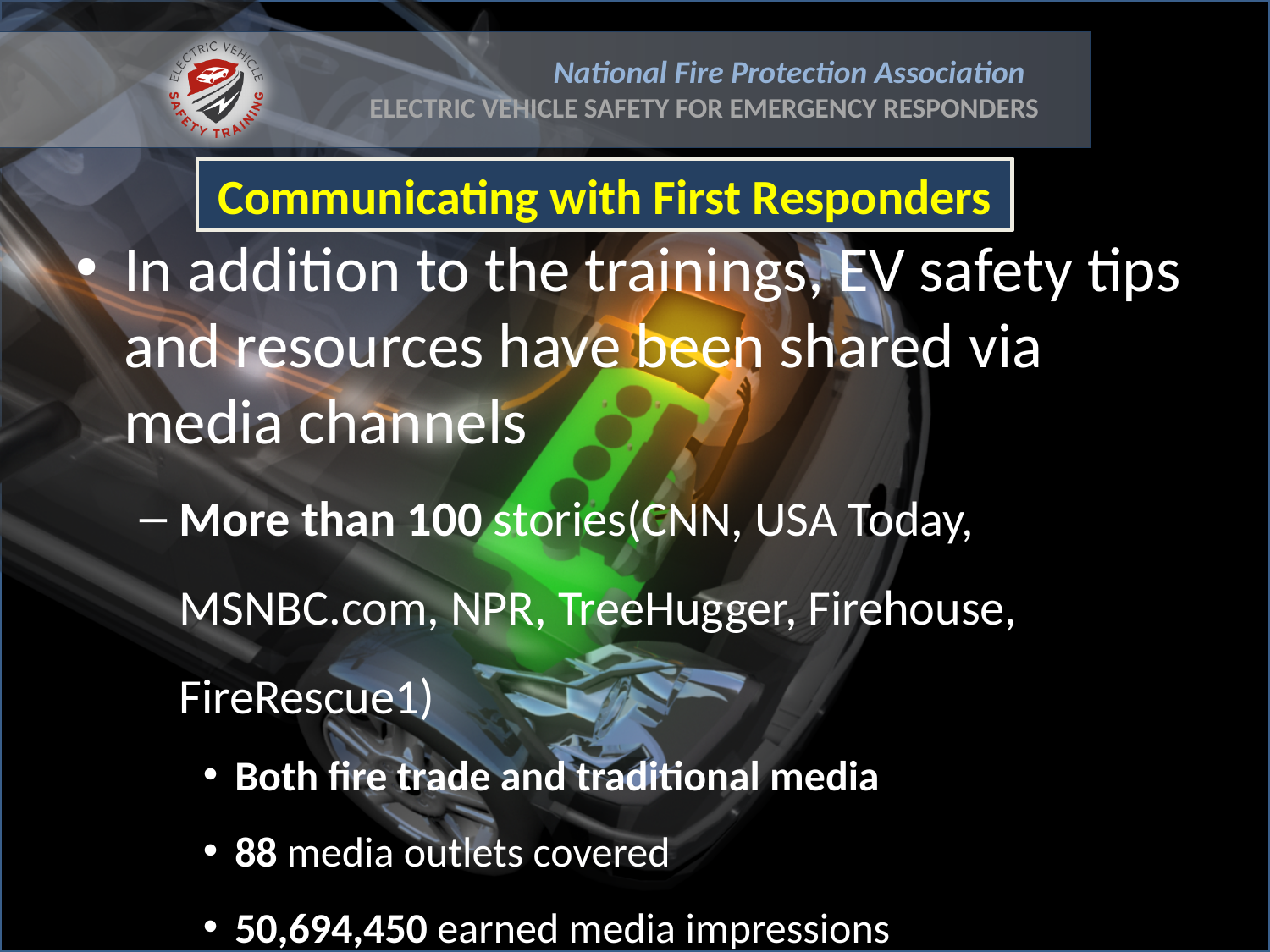

Communicating with First Responders
In addition to the trainings, EV safety tips and resources have been shared via media channels
More than 100 stories(CNN, USA Today, MSNBC.com, NPR, TreeHugger, Firehouse, FireRescue1)
Both fire trade and traditional media
88 media outlets covered
50,694,450 earned media impressions